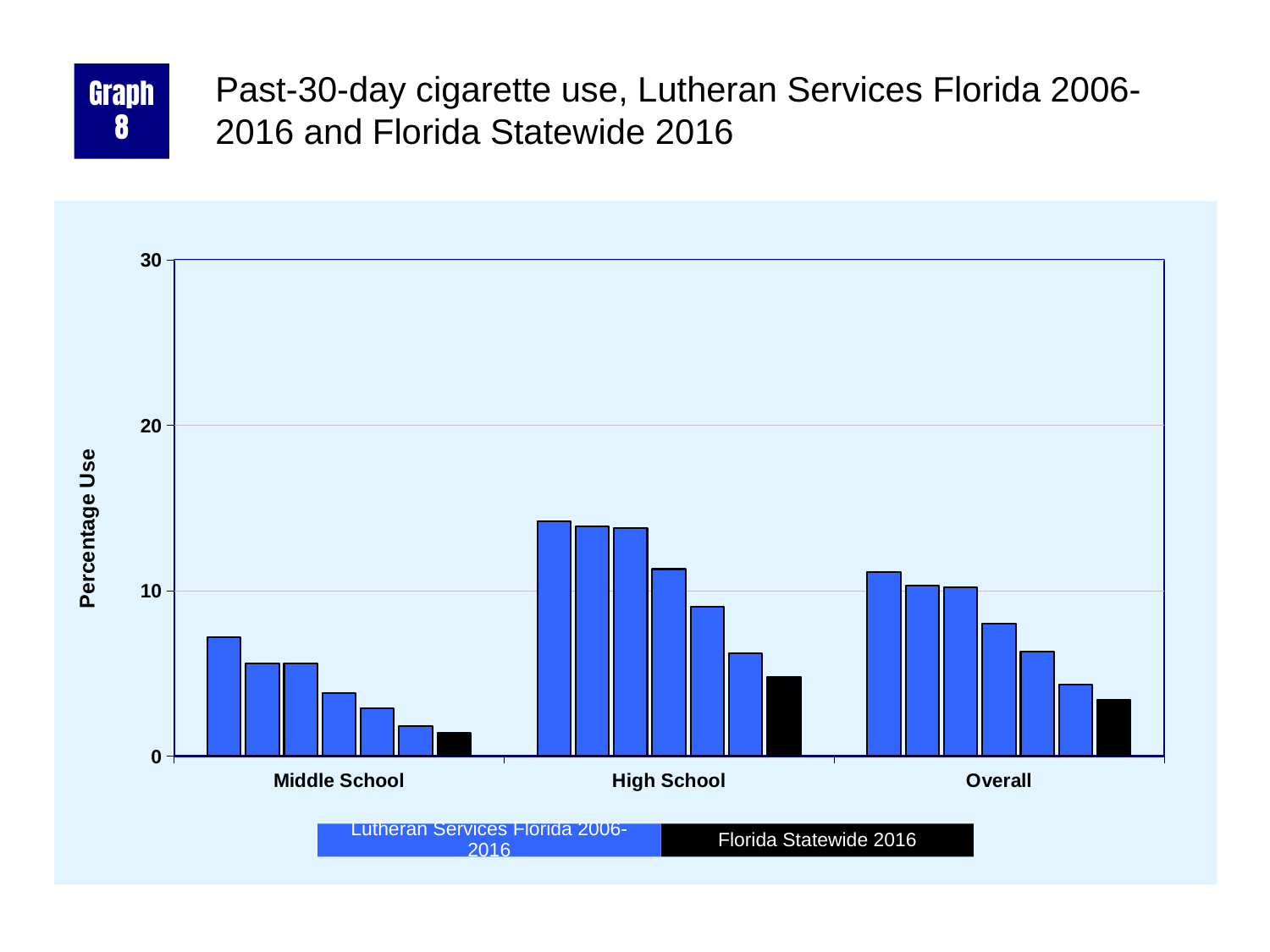

Graph 8
Past-30-day cigarette use, Lutheran Services Florida 2006-2016 and Florida Statewide 2016

### Chart

| Category | County 2006 | County 2008 | County 2010 | County 2012 | County 2014 | County 2016 | Florida 2016 |
|---|---|---|---|---|---|---|---|
| Middle School | 7.2 | 5.6 | 5.6 | 3.8 | 2.9 | 1.8 | 1.4 |
| High School | 14.2 | 13.9 | 13.8 | 11.3 | 9.0 | 6.2 | 4.8 |
| Overall | 11.1 | 10.3 | 10.2 | 8.0 | 6.3 | 4.3 | 3.4 |
Florida Statewide 2016
Lutheran Services Florida 2006-2016